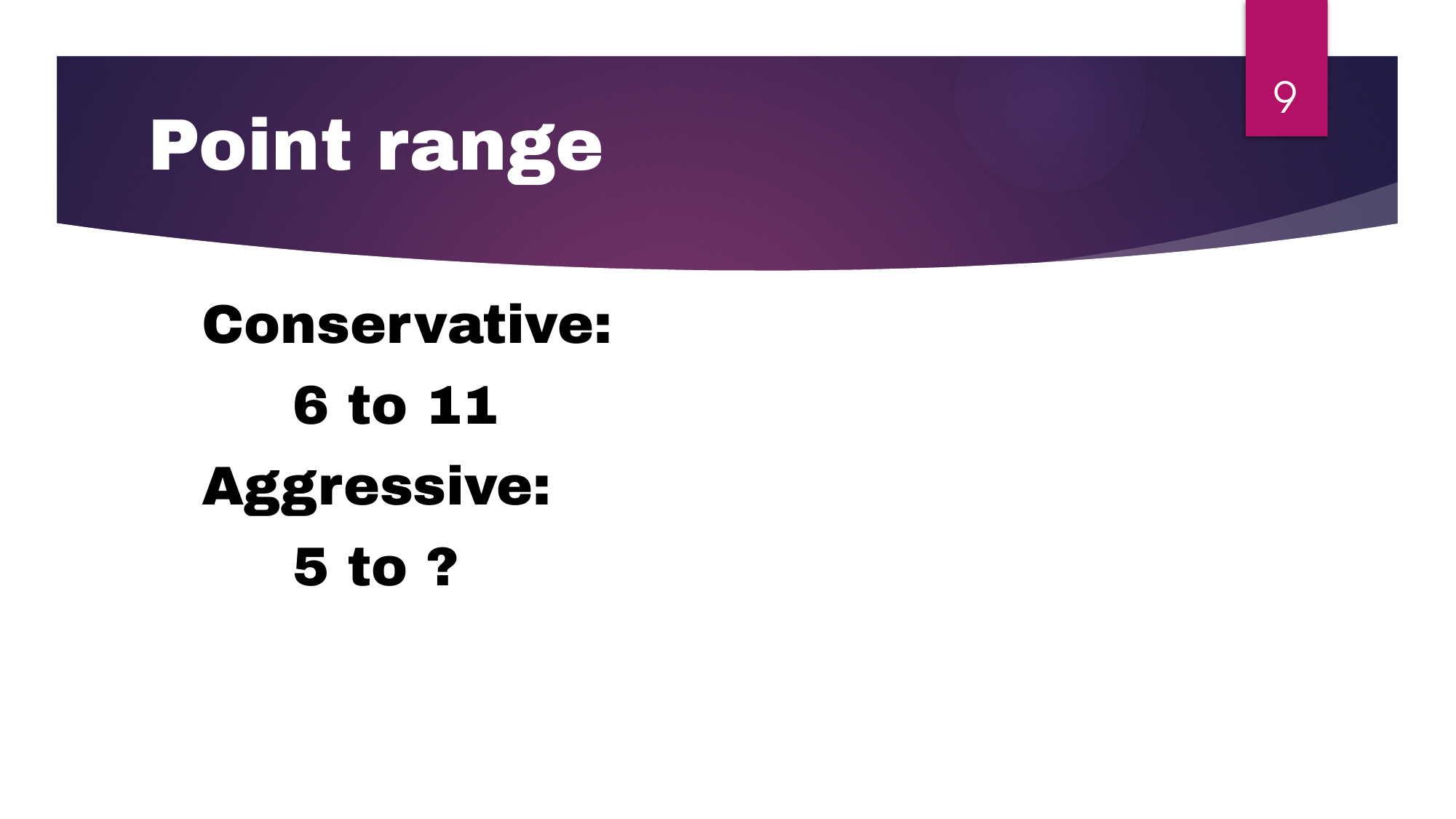

9
Point range
Conservative:
     6 to 11
Aggressive:
     5 to ?